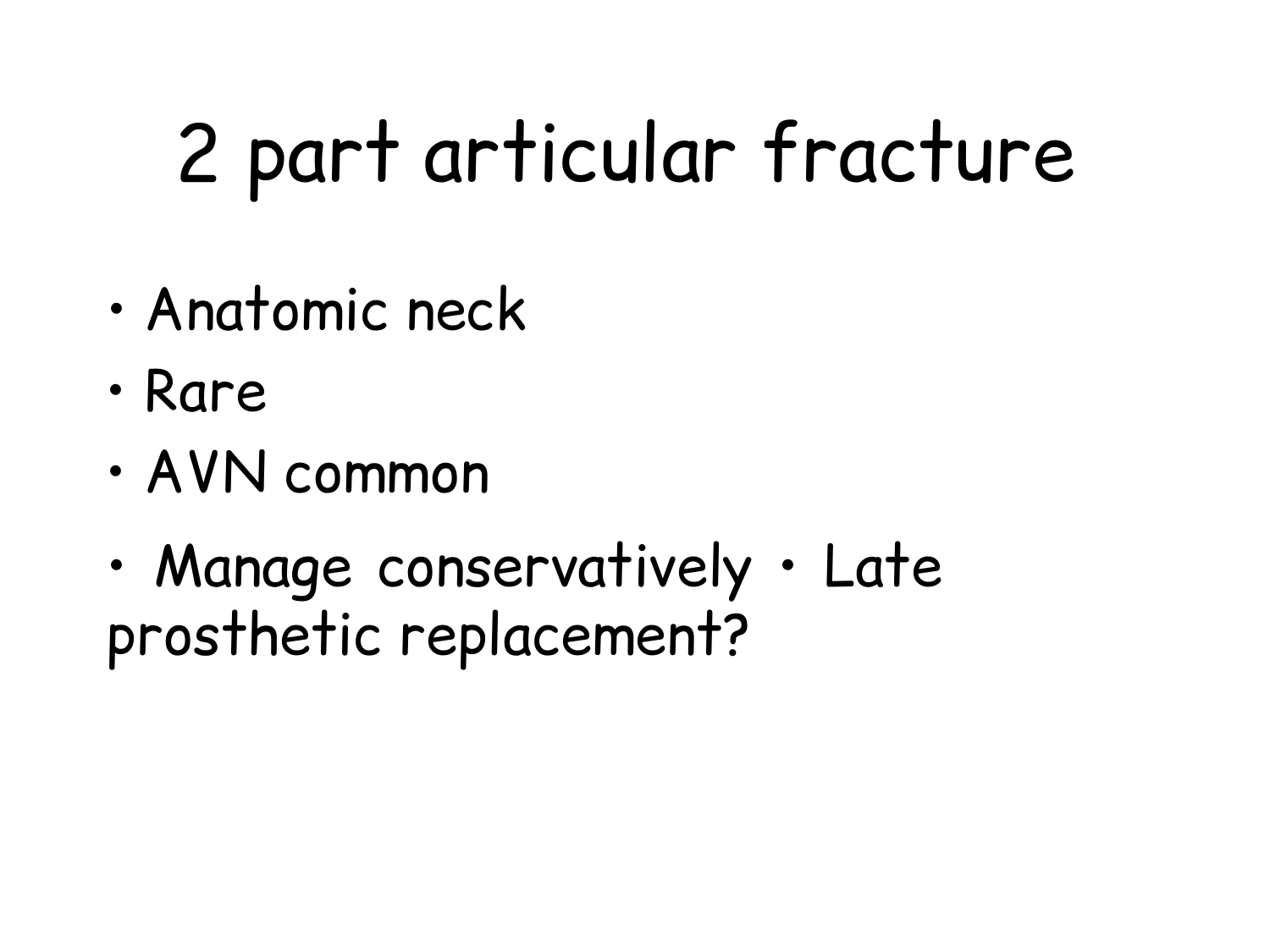

2 part articular fracture
• Anatomic neck
• Rare
• AVN common
• Manage conservatively • Late prosthetic replacement?